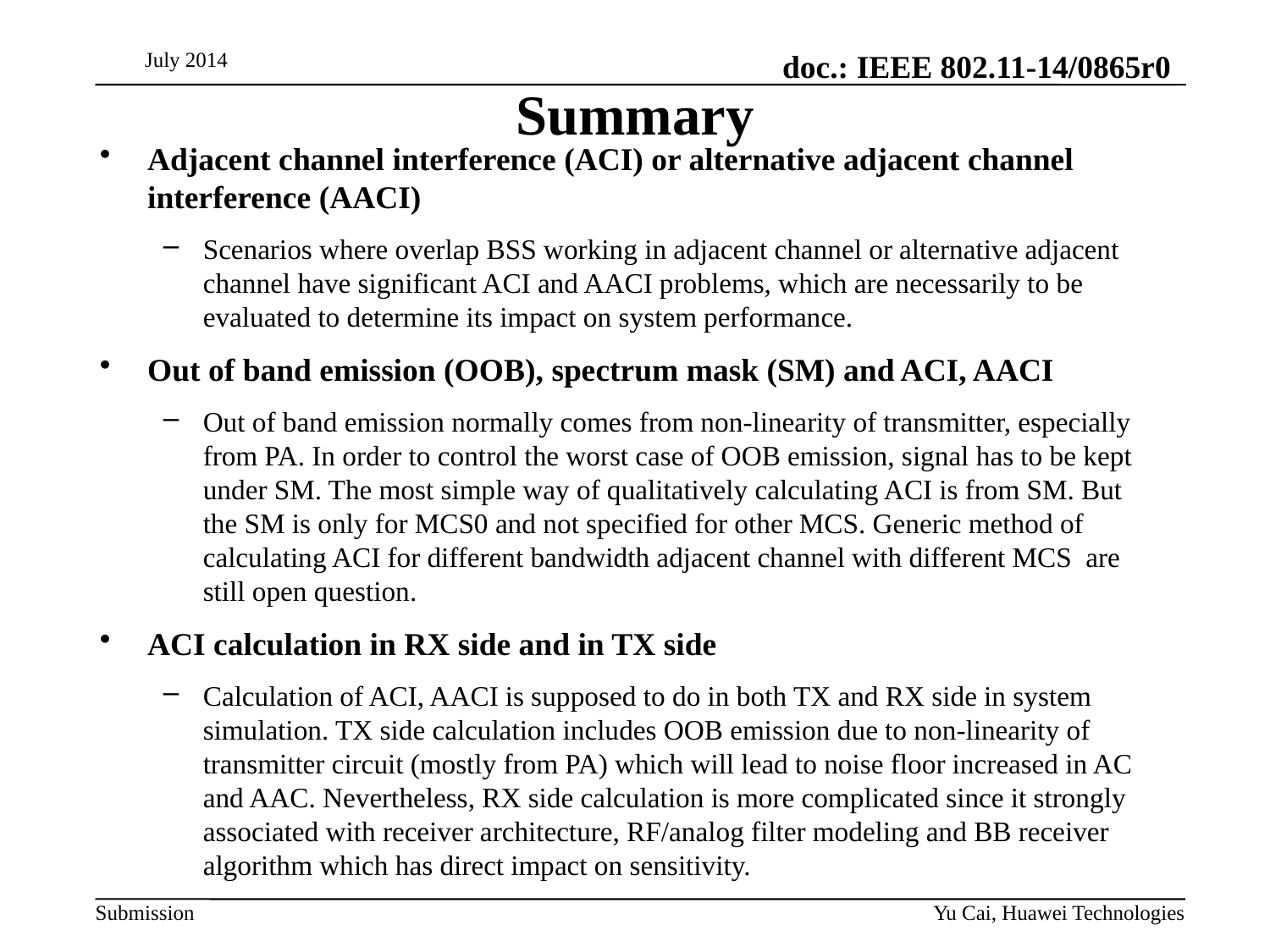

# Summary
July 2014
Adjacent channel interference (ACI) or alternative adjacent channel interference (AACI)
Scenarios where overlap BSS working in adjacent channel or alternative adjacent channel have significant ACI and AACI problems, which are necessarily to be evaluated to determine its impact on system performance.
Out of band emission (OOB), spectrum mask (SM) and ACI, AACI
Out of band emission normally comes from non-linearity of transmitter, especially from PA. In order to control the worst case of OOB emission, signal has to be kept under SM. The most simple way of qualitatively calculating ACI is from SM. But the SM is only for MCS0 and not specified for other MCS. Generic method of calculating ACI for different bandwidth adjacent channel with different MCS  are still open question.
ACI calculation in RX side and in TX side
Calculation of ACI, AACI is supposed to do in both TX and RX side in system simulation. TX side calculation includes OOB emission due to non-linearity of transmitter circuit (mostly from PA) which will lead to noise floor increased in AC and AAC. Nevertheless, RX side calculation is more complicated since it strongly associated with receiver architecture, RF/analog filter modeling and BB receiver algorithm which has direct impact on sensitivity.
Yu Cai, Huawei Technologies